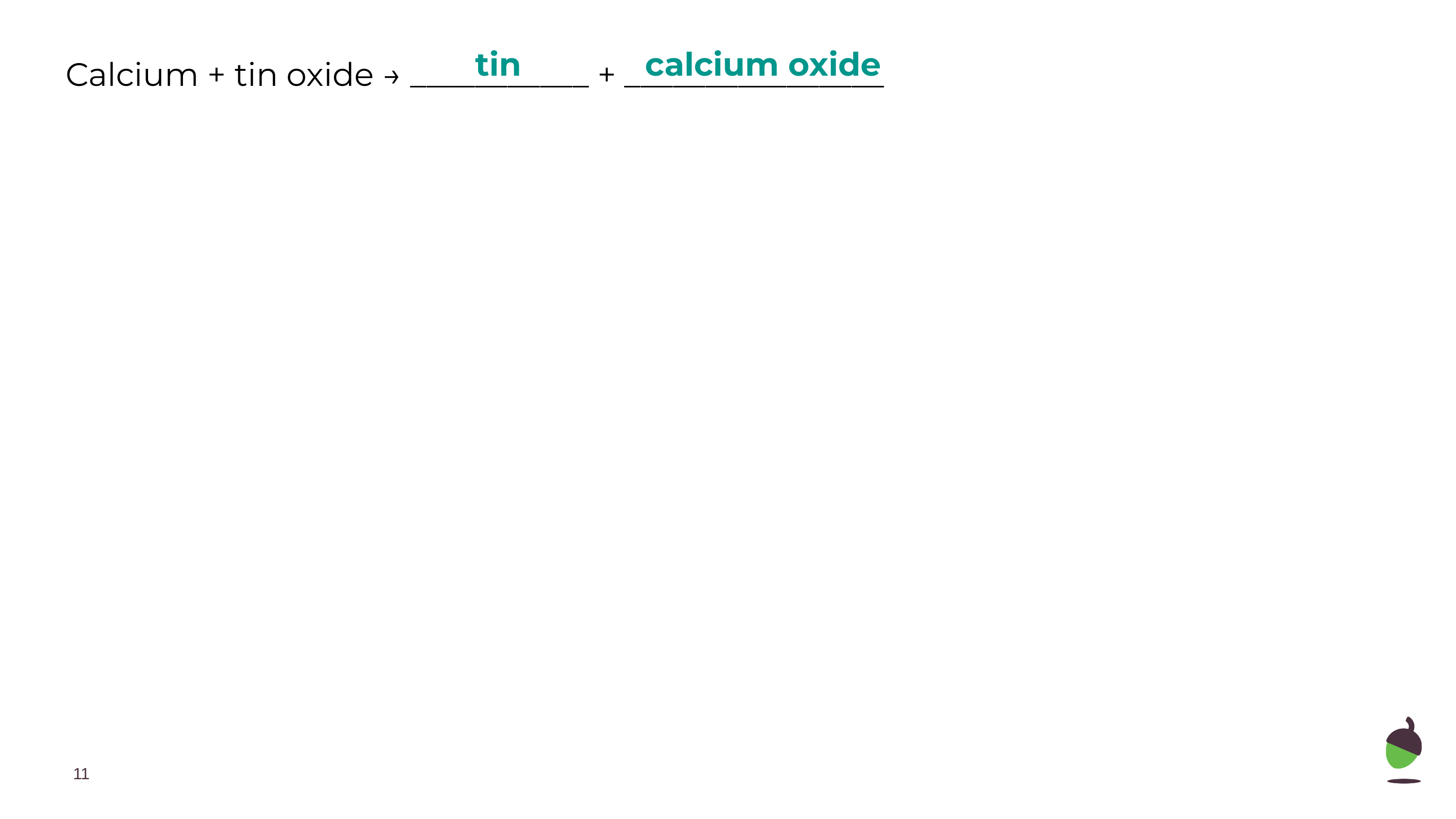

tin
calcium oxide
Calcium + tin oxide → ___________ + ________________
11